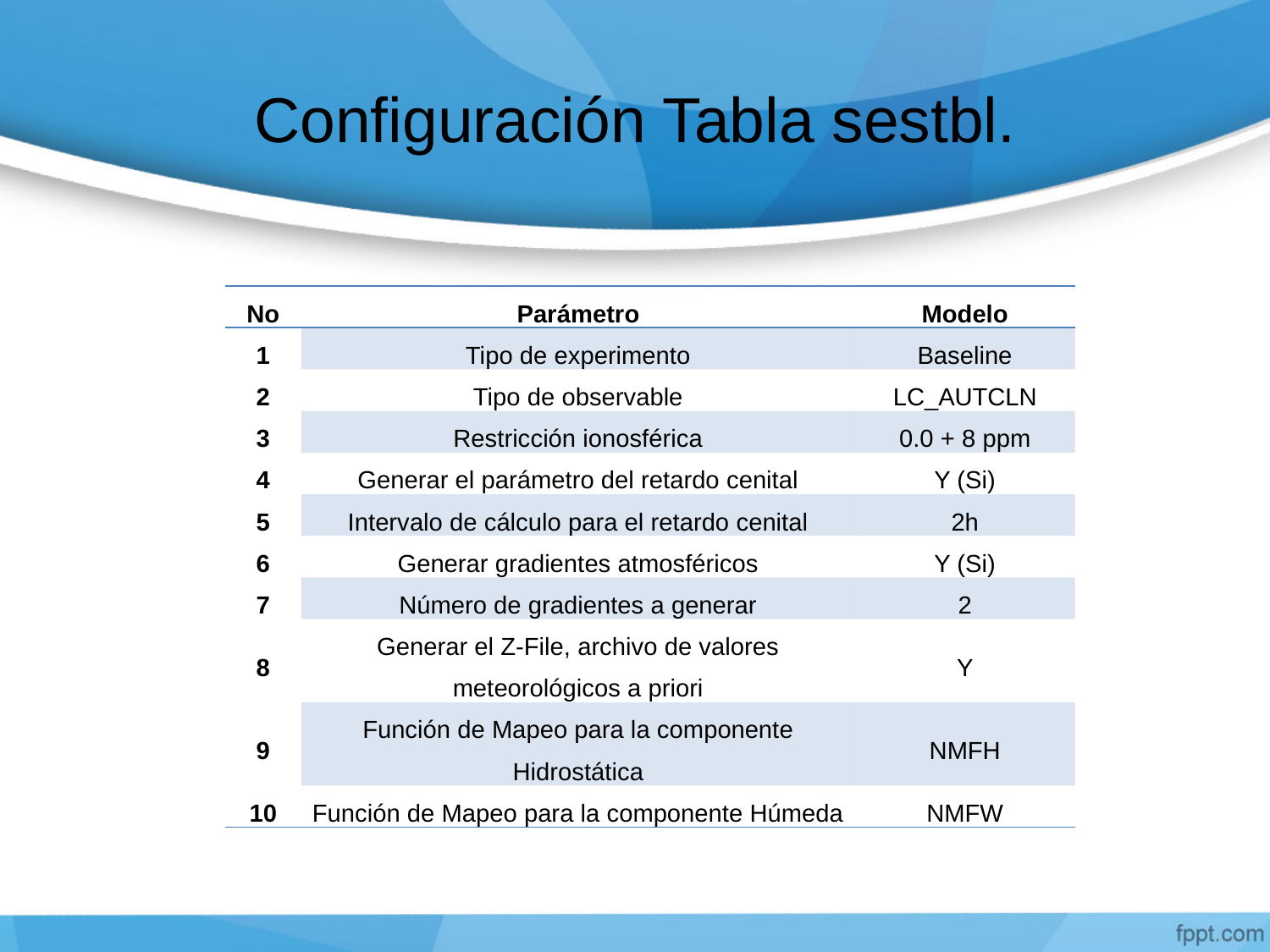

# Configuración Tabla sestbl.
| No | Parámetro | Modelo |
| --- | --- | --- |
| 1 | Tipo de experimento | Baseline |
| 2 | Tipo de observable | LC\_AUTCLN |
| 3 | Restricción ionosférica | 0.0 + 8 ppm |
| 4 | Generar el parámetro del retardo cenital | Y (Si) |
| 5 | Intervalo de cálculo para el retardo cenital | 2h |
| 6 | Generar gradientes atmosféricos | Y (Si) |
| 7 | Número de gradientes a generar | 2 |
| 8 | Generar el Z-File, archivo de valores meteorológicos a priori | Y |
| 9 | Función de Mapeo para la componente Hidrostática | NMFH |
| 10 | Función de Mapeo para la componente Húmeda | NMFW |